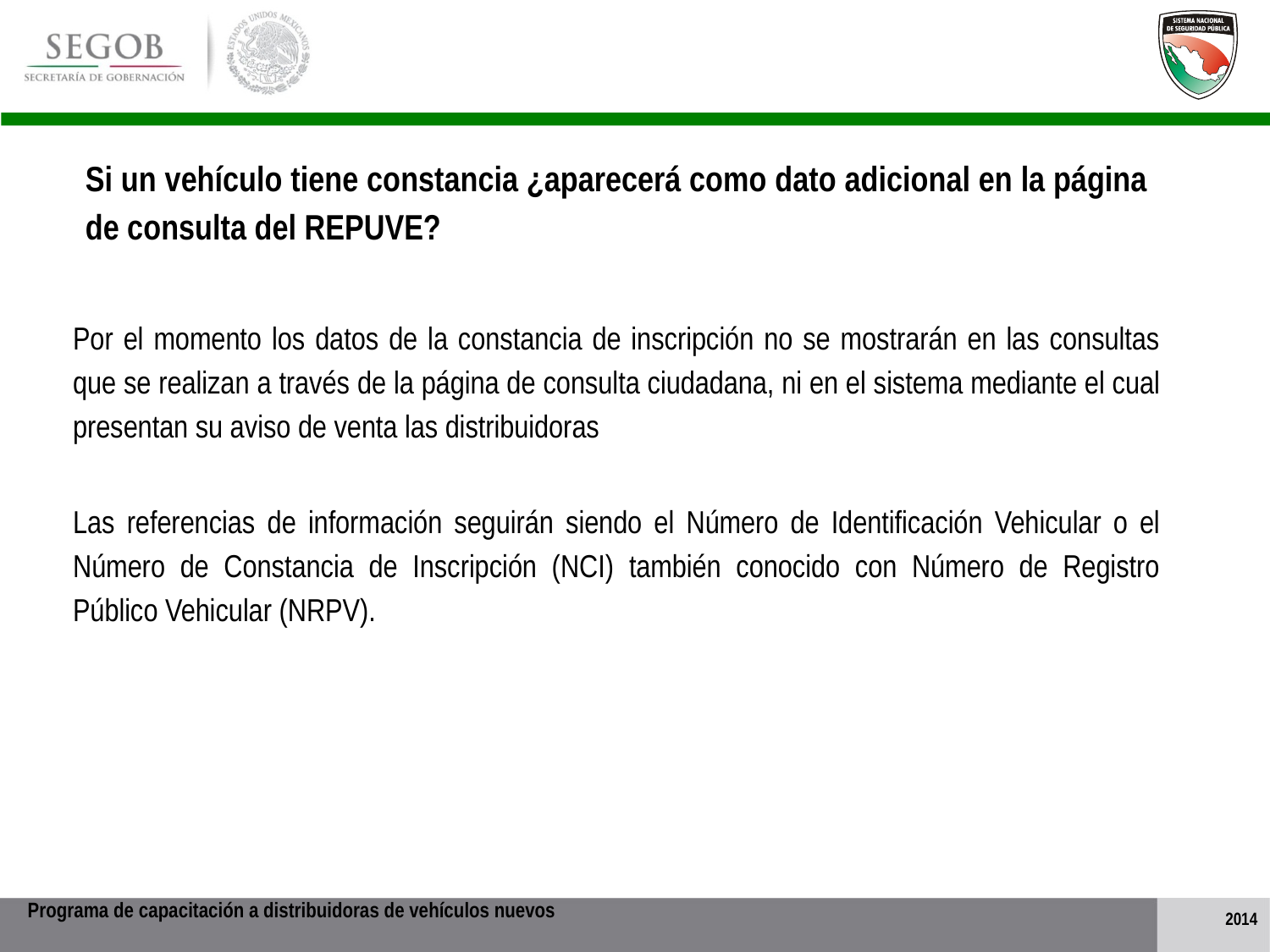

# Constancias de Inscripción
Si un vehículo tiene constancia ¿aparecerá como dato adicional en la página de consulta del REPUVE?

Por el momento los datos de la constancia de inscripción no se mostrarán en las consultas que se realizan a través de la página de consulta ciudadana, ni en el sistema mediante el cual presentan su aviso de venta las distribuidoras

Las referencias de información seguirán siendo el Número de Identificación Vehicular o el Número de Constancia de Inscripción (NCI) también conocido con Número de Registro Público Vehicular (NRPV).